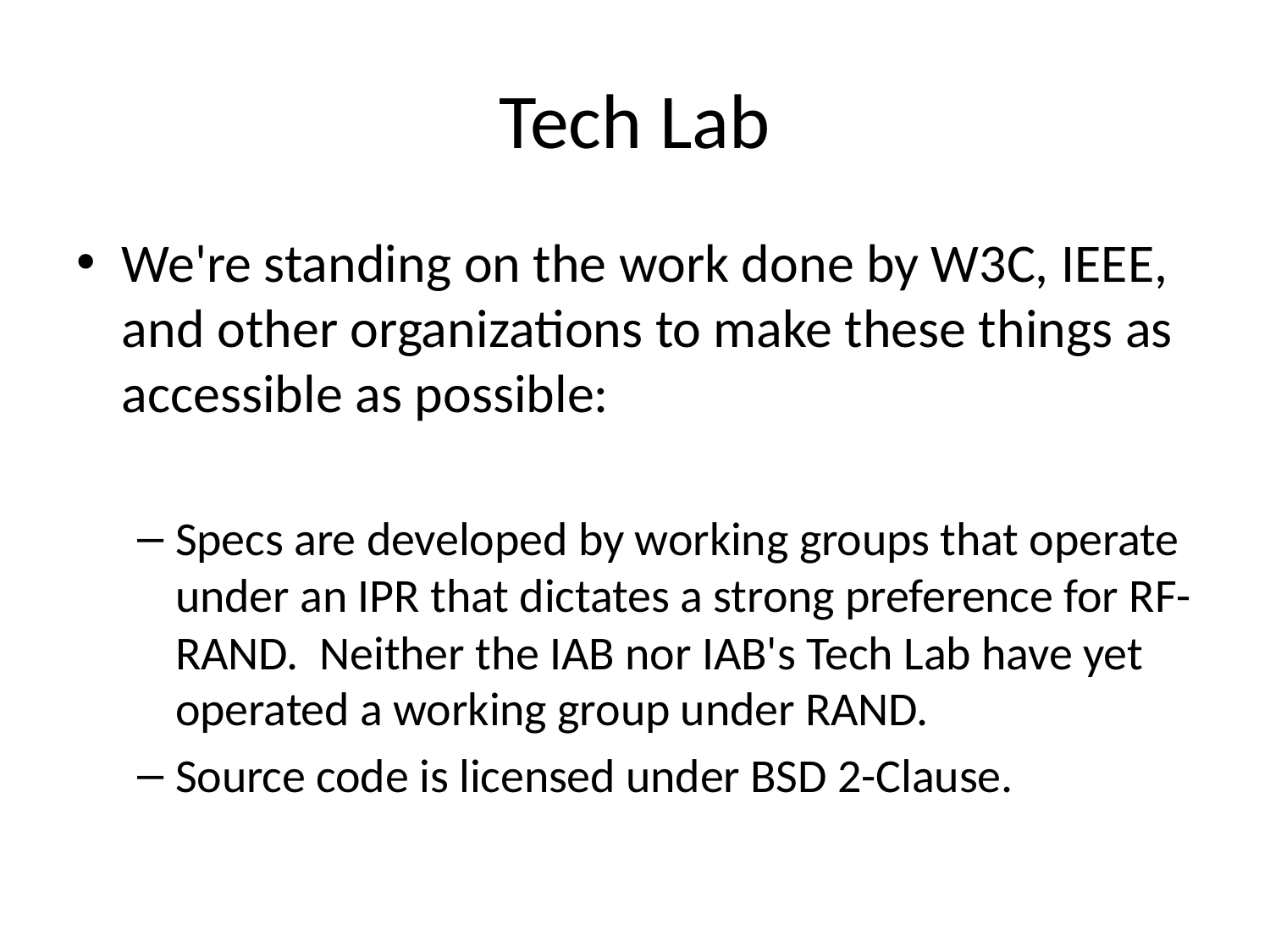

# Tech Lab
We're standing on the work done by W3C, IEEE, and other organizations to make these things as accessible as possible:

Specs are developed by working groups that operate under an IPR that dictates a strong preference for RF-RAND.  Neither the IAB nor IAB's Tech Lab have yet operated a working group under RAND.
Source code is licensed under BSD 2-Clause.